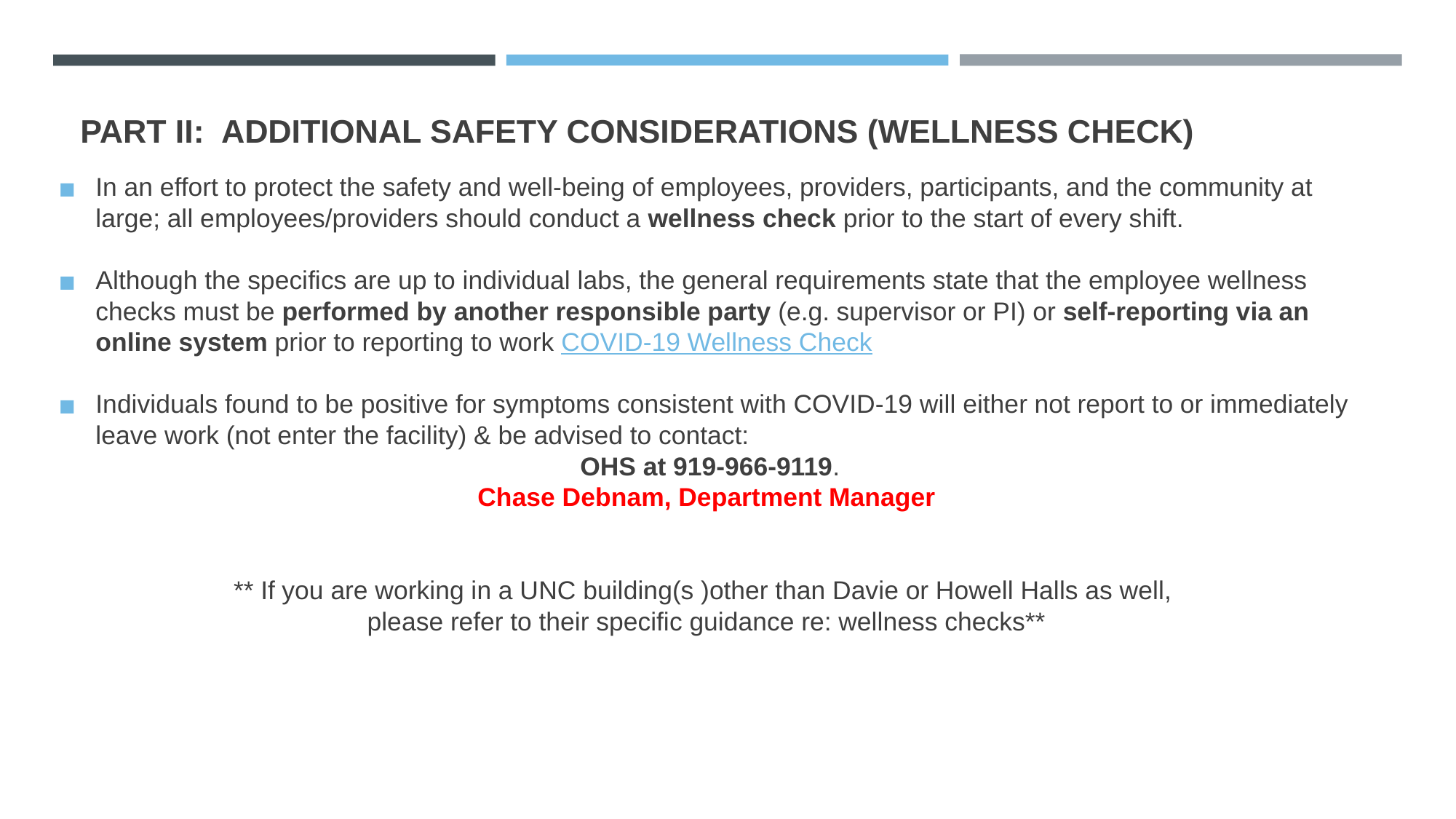

# PART II:  ADDITIONAL SAFETY CONSIDERATIONS (WELLNESS CHECK)
In an effort to protect the safety and well-being of employees, providers, participants, and the community at large; all employees/providers should conduct a wellness check prior to the start of every shift.

Although the specifics are up to individual labs, the general requirements state that the employee wellness checks must be performed by another responsible party (e.g. supervisor or PI) or self-reporting via an online system prior to reporting to work COVID-19 Wellness Check

Individuals found to be positive for symptoms consistent with COVID-19 will either not report to or immediately leave work (not enter the facility) & be advised to contact:
 OHS at 919-966-9119.
Chase Debnam, Department Manager

** If you are working in a UNC building(s )other than Davie or Howell Halls as well,
please refer to their specific guidance re: wellness checks**